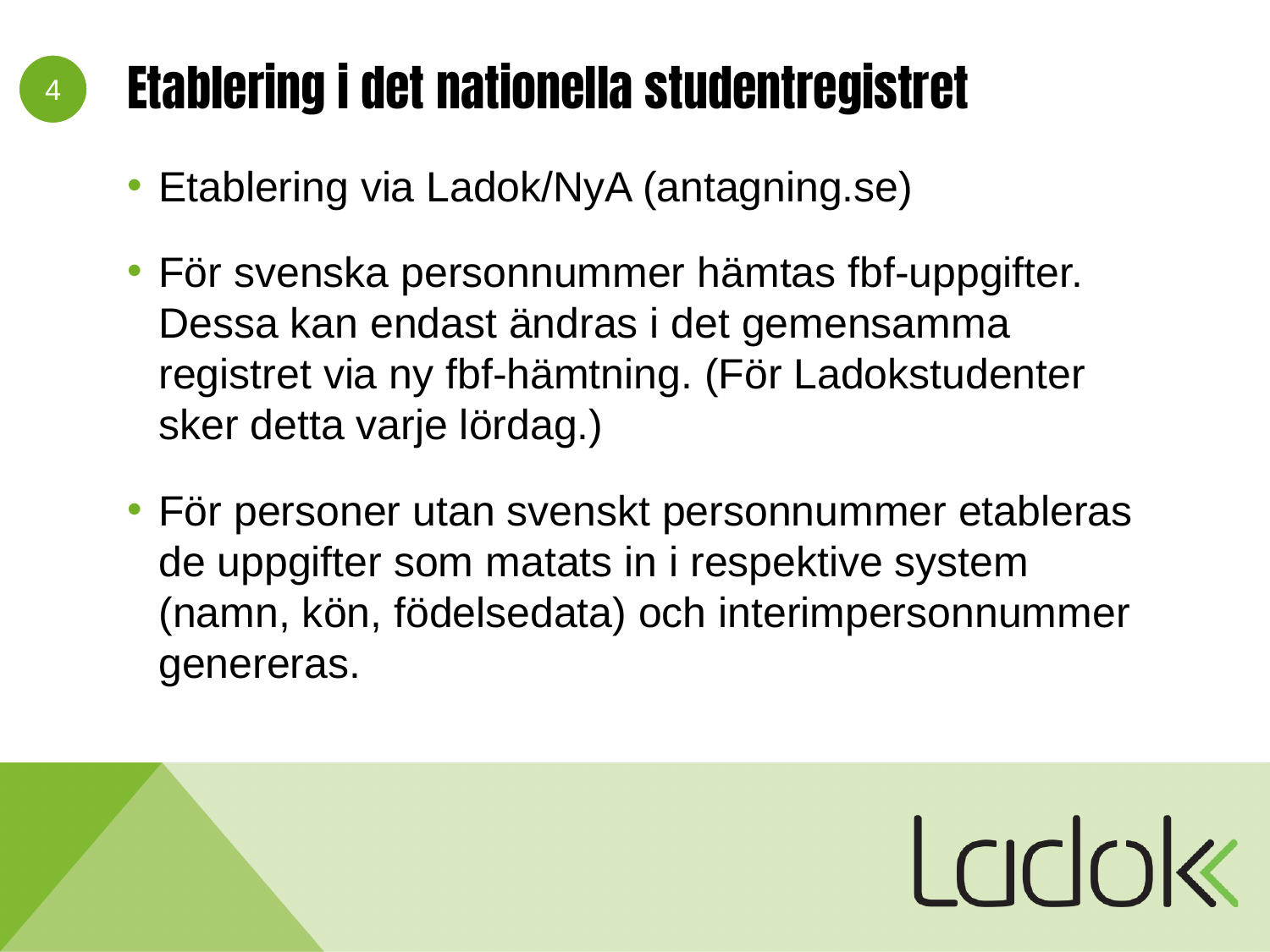

# Etablering i det nationella studentregistret
Etablering via Ladok/NyA (antagning.se)
För svenska personnummer hämtas fbf-uppgifter. Dessa kan endast ändras i det gemensamma registret via ny fbf-hämtning. (För Ladokstudenter sker detta varje lördag.)
För personer utan svenskt personnummer etableras de uppgifter som matats in i respektive system (namn, kön, födelsedata) och interimpersonnummer genereras.